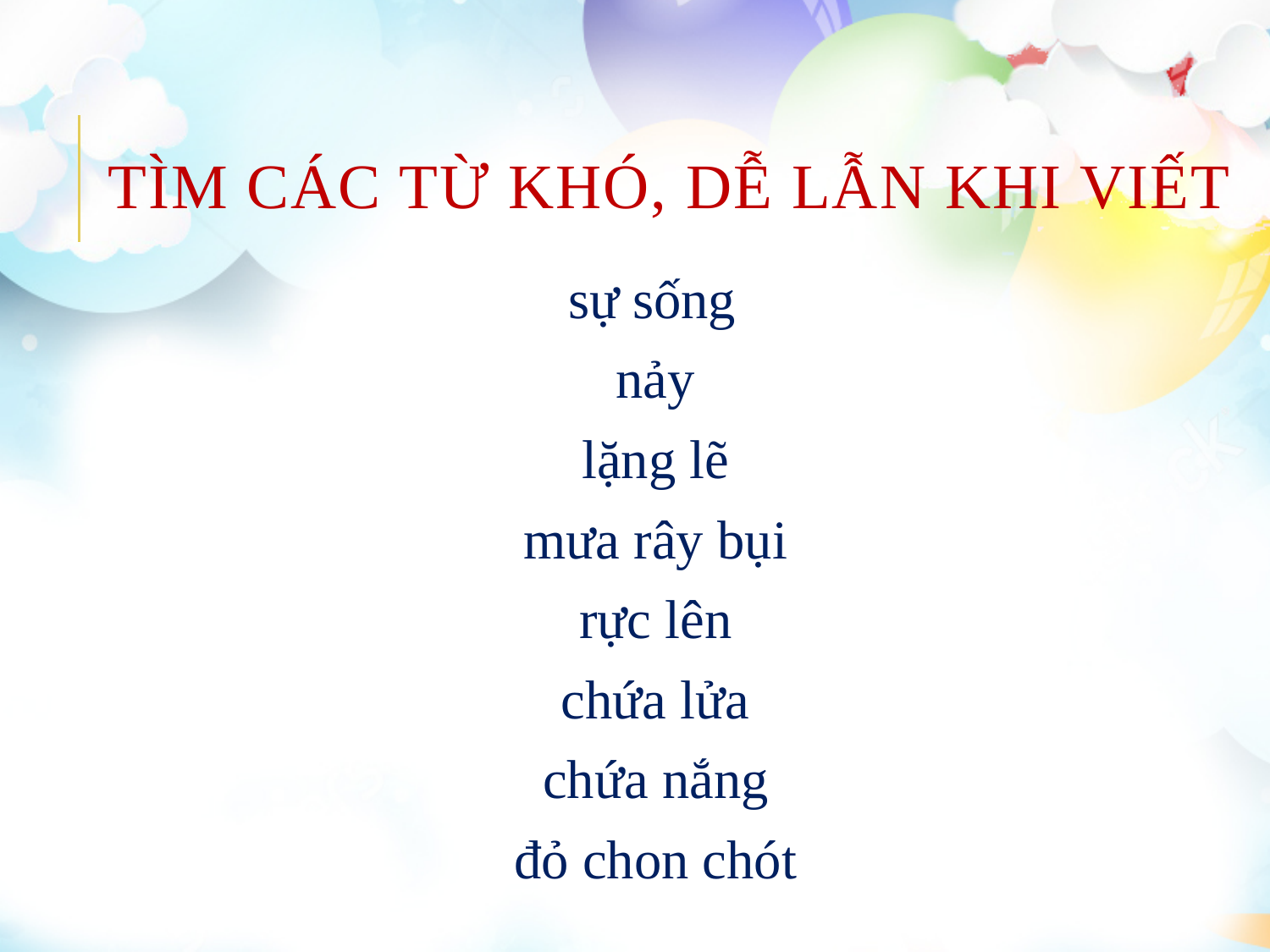

# Tìm các từ khó, dễ lẫn khi viết
    sự sống
   nảy
   lặng lẽ
   mưa rây bụi
   rực lên
   chứa lửa
   chứa nắng
   đỏ chon chót